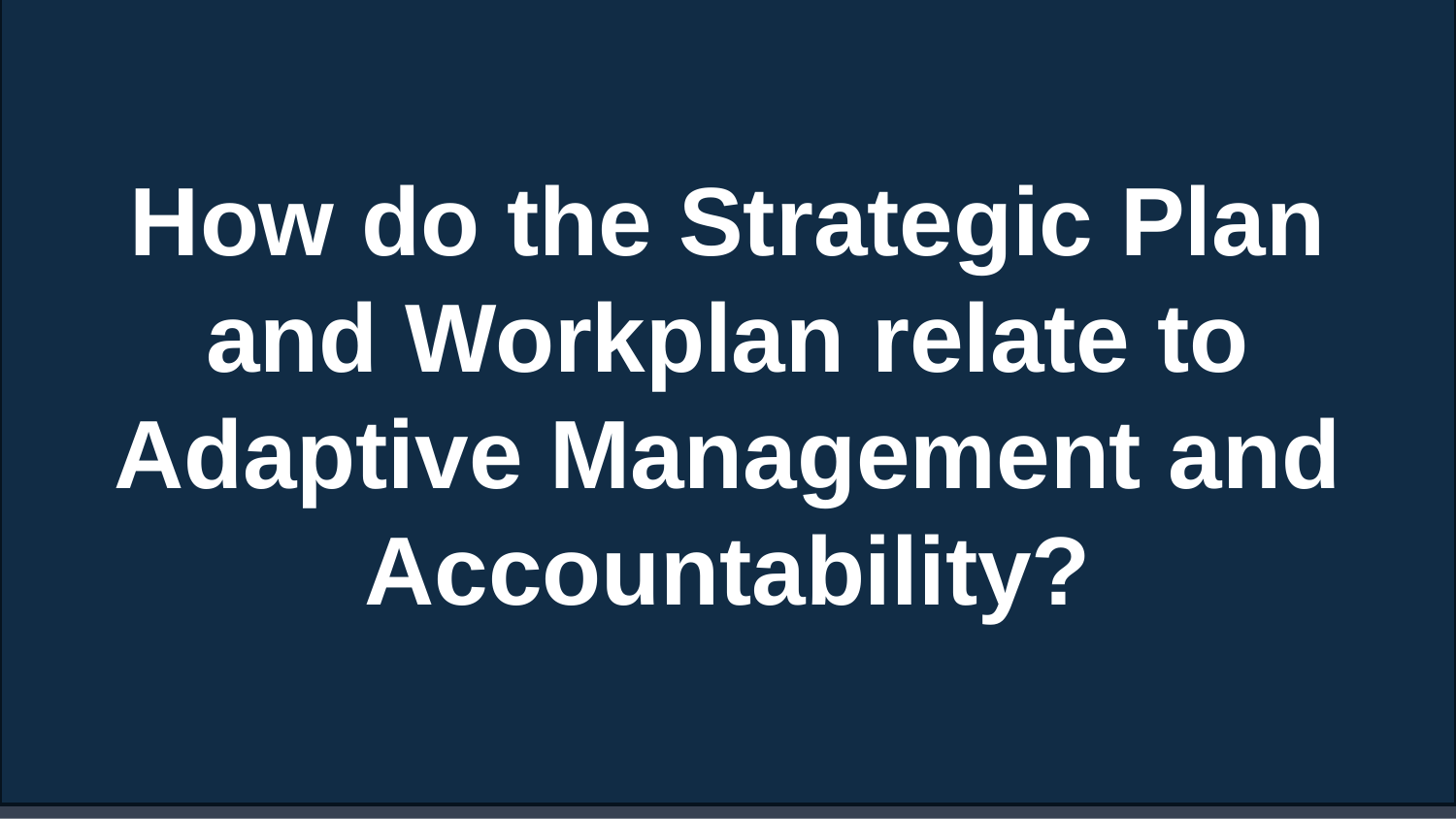

How do the Strategic Plan and Workplan relate to Adaptive Management and Accountability?